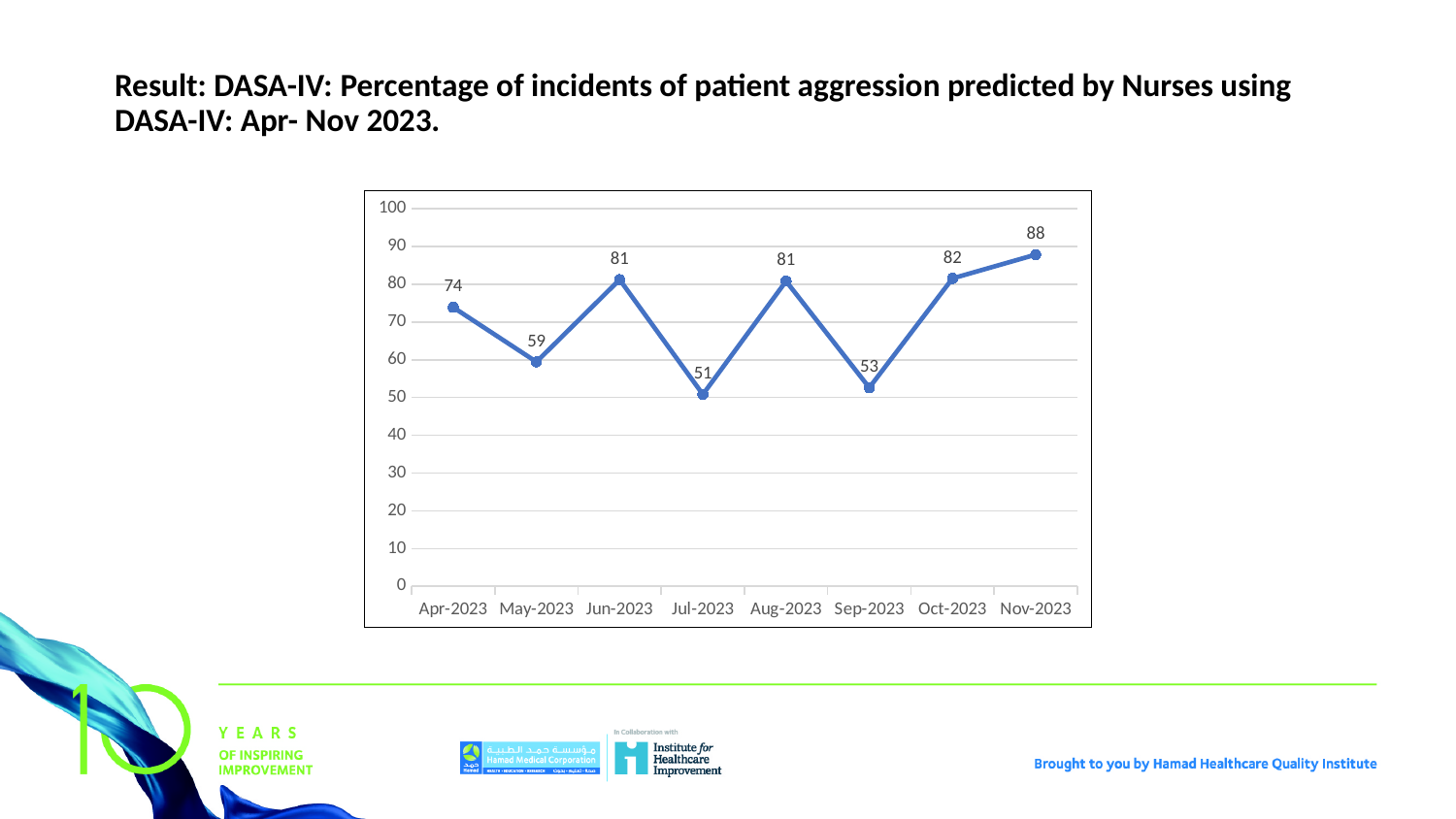

# Result: DASA-IV: Percentage of incidents of patient aggression predicted by Nurses using DASA-IV: Apr- Nov 2023.

### Chart

| Category | Percentage of predicted aggression incidents by nurses using DASA-IV |
|---|---|
| 45017 | 73.91304347826086 |
| 45047 | 59.45945945945946 |
| 45078 | 81.25 |
| 45108 | 50.847457627118644 |
| 45139 | 80.85106382978722 |
| 45170 | 52.63157894736842 |
| 45200 | 81.57894736842105 |
| 45231 | 87.87878787878788 |